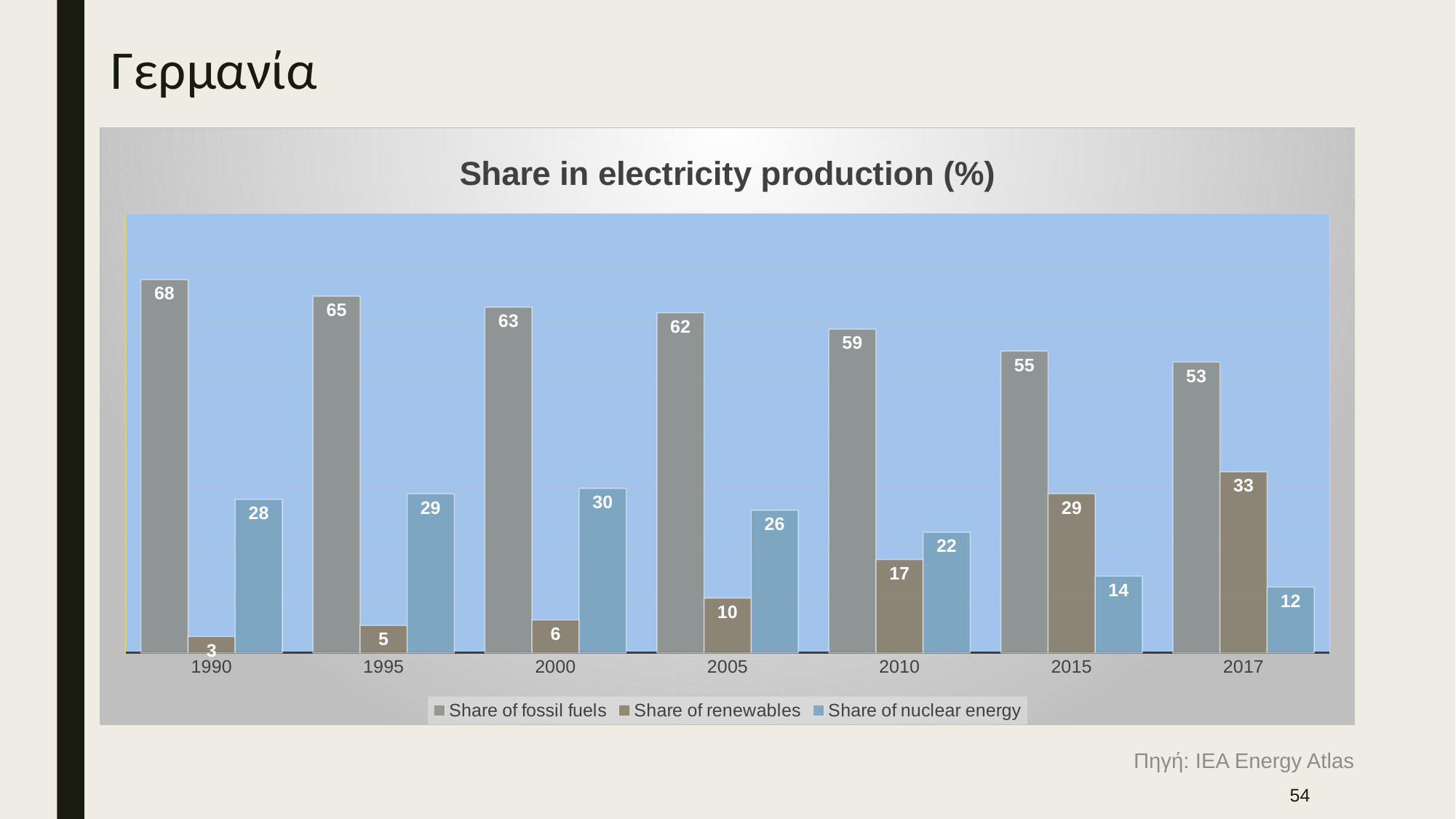

# Γερμανία

### Chart: Share in electricity production (%)

| Category | Share of fossil fuels | Share of renewables | Share of nuclear energy |
|---|---|---|---|
| 1990.0 | 68.0 | 3.0 | 28.0 |
| 1995.0 | 65.0 | 5.0 | 29.0 |
| 2000.0 | 63.0 | 6.0 | 30.0 |
| 2005.0 | 62.0 | 10.0 | 26.0 |
| 2010.0 | 59.0 | 17.0 | 22.0 |
| 2015.0 | 55.0 | 29.0 | 14.0 |
| 2017.0 | 53.0 | 33.0 | 12.0 |
Πηγή: IEA Energy Atlas
54